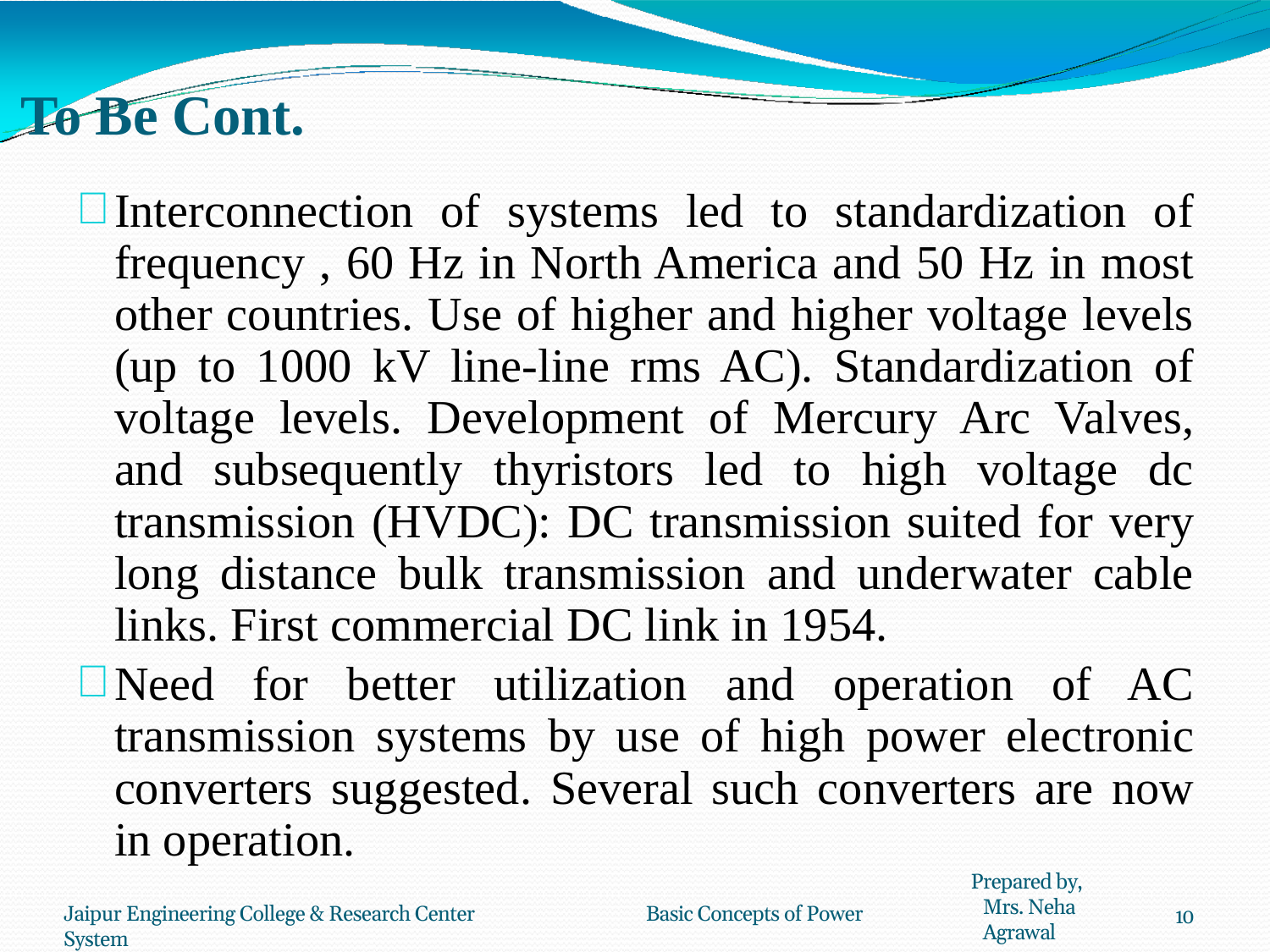

# To Be Cont.
Interconnection of systems led to standardization of frequency , 60 Hz in North America and 50 Hz in most other countries. Use of higher and higher voltage levels (up to 1000 kV line-line rms AC). Standardization of voltage levels. Development of Mercury Arc Valves, and subsequently thyristors led to high voltage dc transmission (HVDC): DC transmission suited for very long distance bulk transmission and underwater cable links. First commercial DC link in 1954.
Need for better utilization and operation of AC transmission systems by use of high power electronic converters suggested. Several such converters are now in operation.
Prepared by,  Mrs. Neha Agrawal
Jaipur Engineering College & Research Center	Basic Concepts of Power System
10